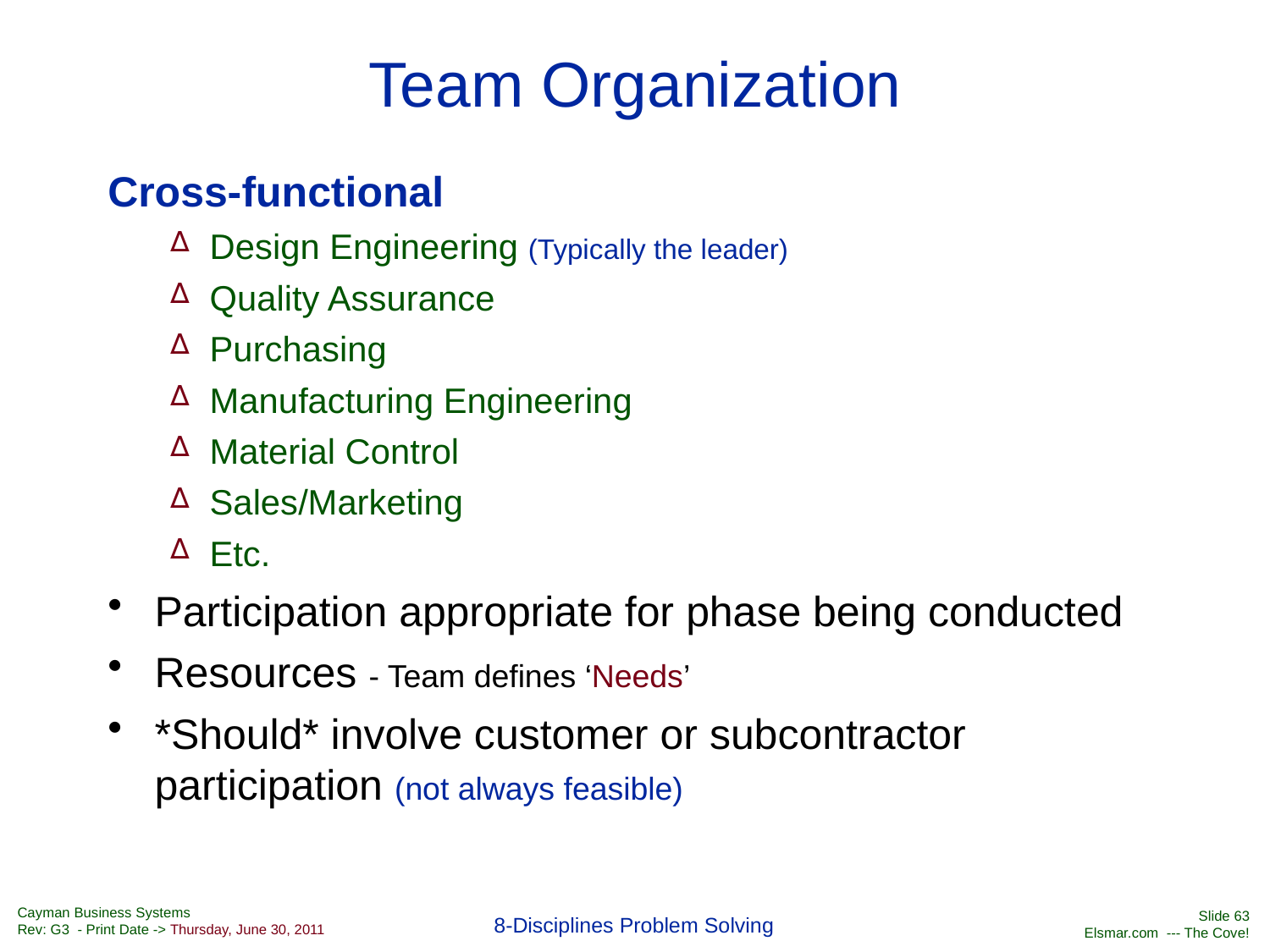

# Team Organization
Cross-functional
Design Engineering (Typically the leader)
Quality Assurance
Purchasing
Manufacturing Engineering
Material Control
Sales/Marketing
Etc.
Participation appropriate for phase being conducted
Resources - Team defines ‘Needs’
*Should* involve customer or subcontractor participation (not always feasible)